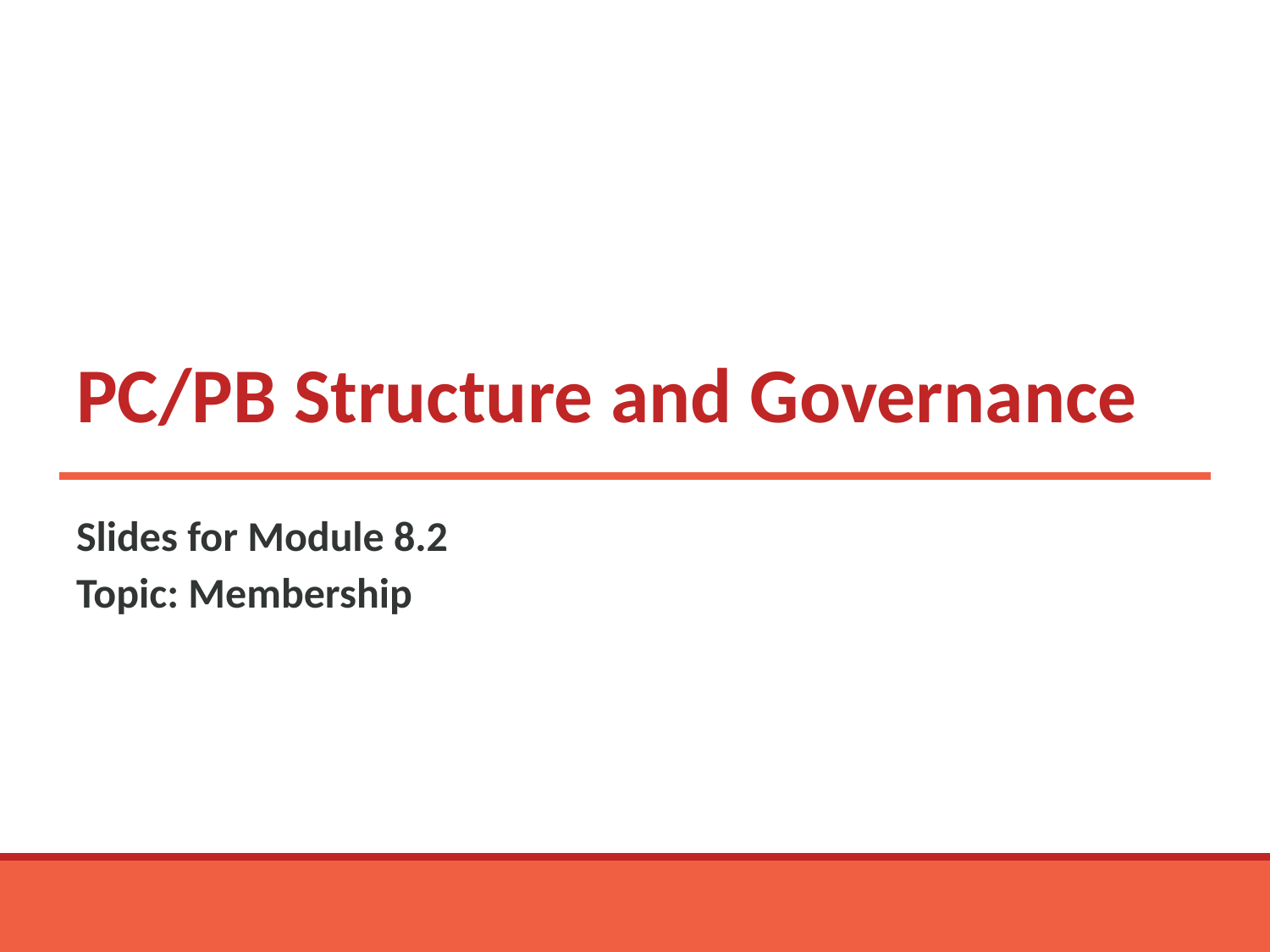

# PC/PB Structure and Governance
Slides for Module 8.2
Topic: Membership